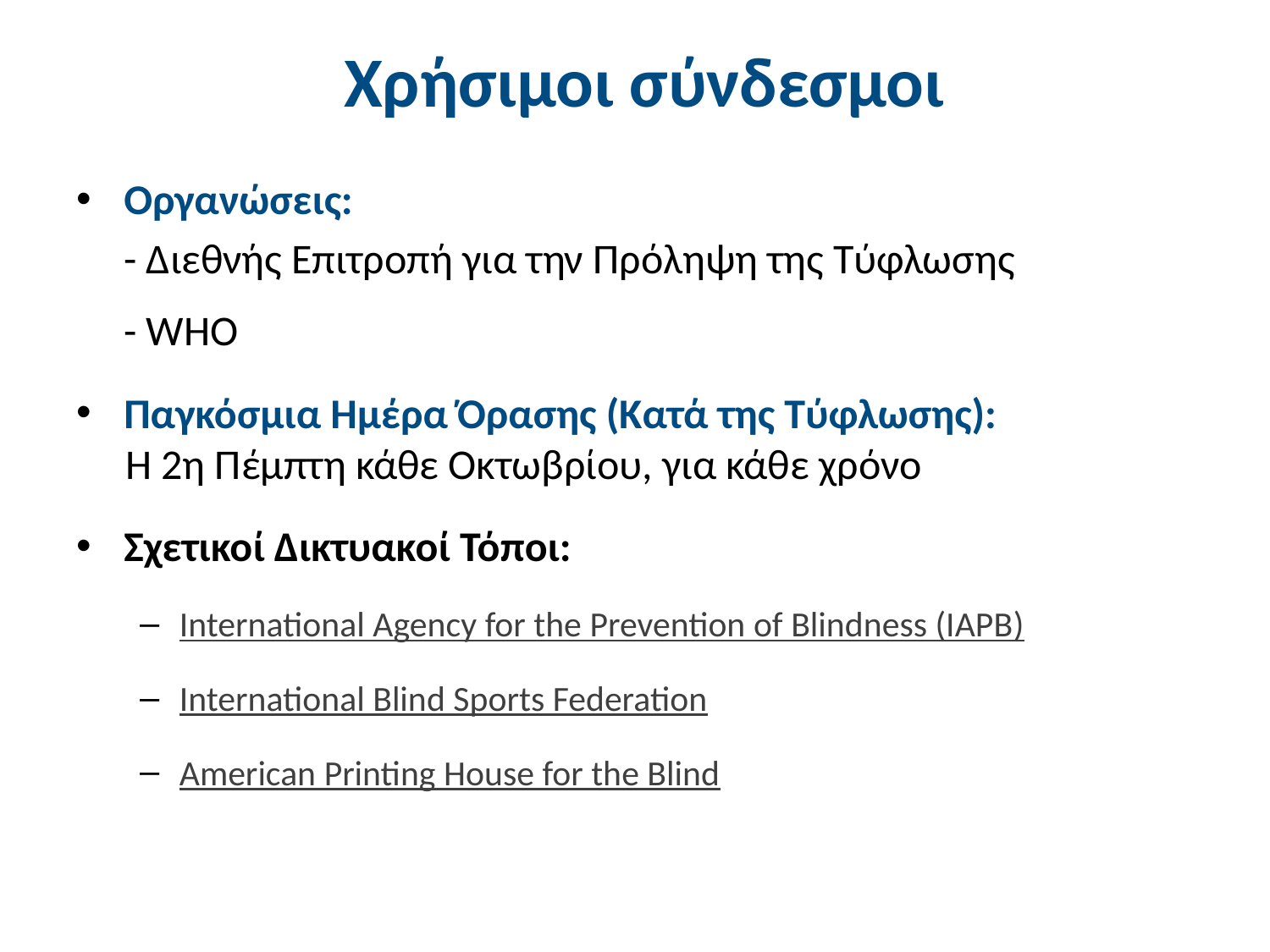

# Χρήσιμοι σύνδεσμοι
Οργανώσεις:
	- Διεθνής Επιτροπή για την Πρόληψη της Τύφλωσης
	- WHO
Παγκόσμια Ημέρα Όρασης (Κατά της Τύφλωσης):
H 2η Πέμπτη κάθε Οκτωβρίου, για κάθε χρόνο
Σχετικοί Δικτυακοί Τόποι:
International Agency for the Prevention of Blindness (IAPB)
International Blind Sports Federation
American Printing House for the Blind